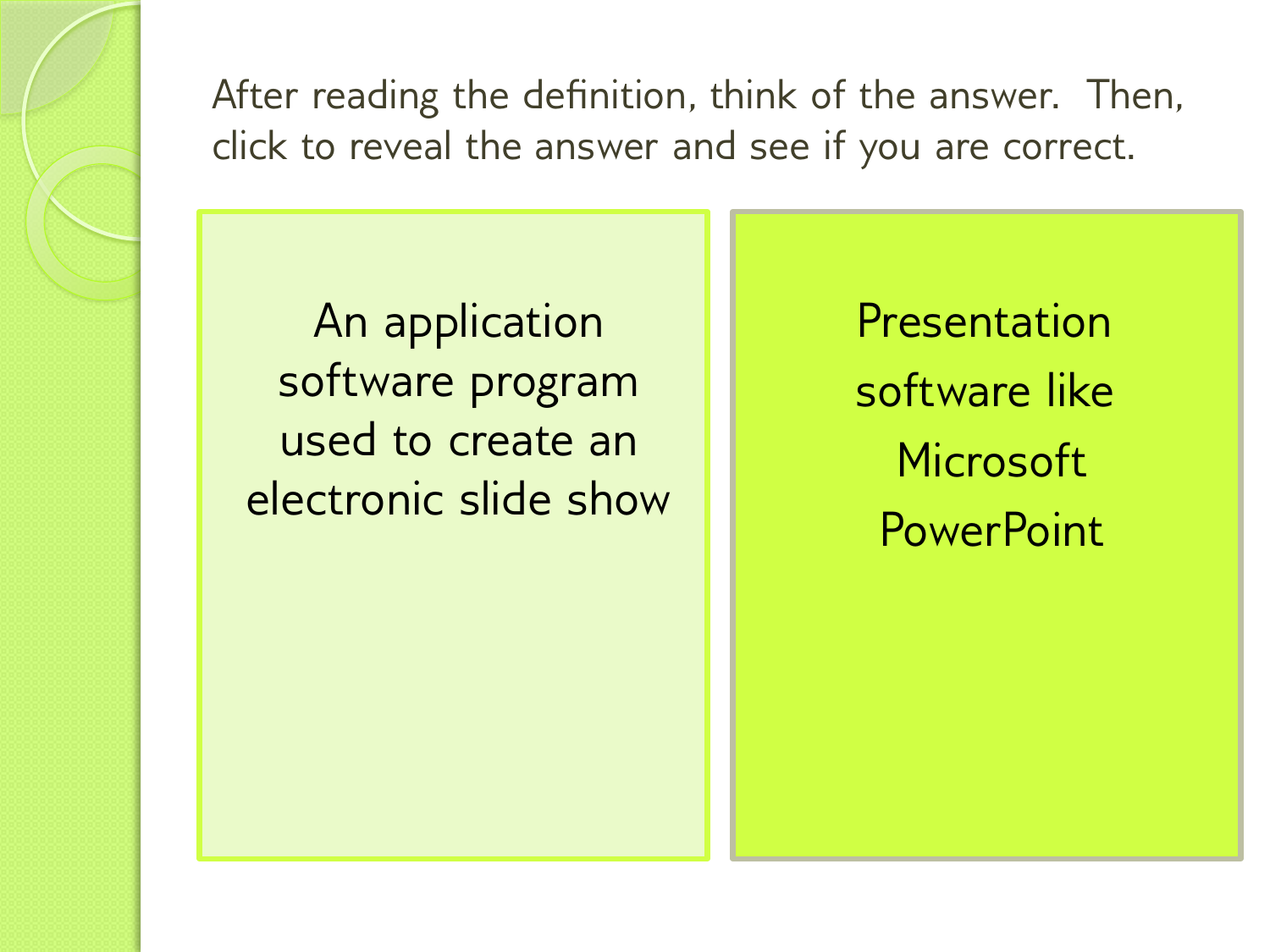

# After reading the definition, think of the answer.  Then, click to reveal the answer and see if you are correct.

An application software program used to create an electronic slide show

Presentation
software like
Microsoft
PowerPoint